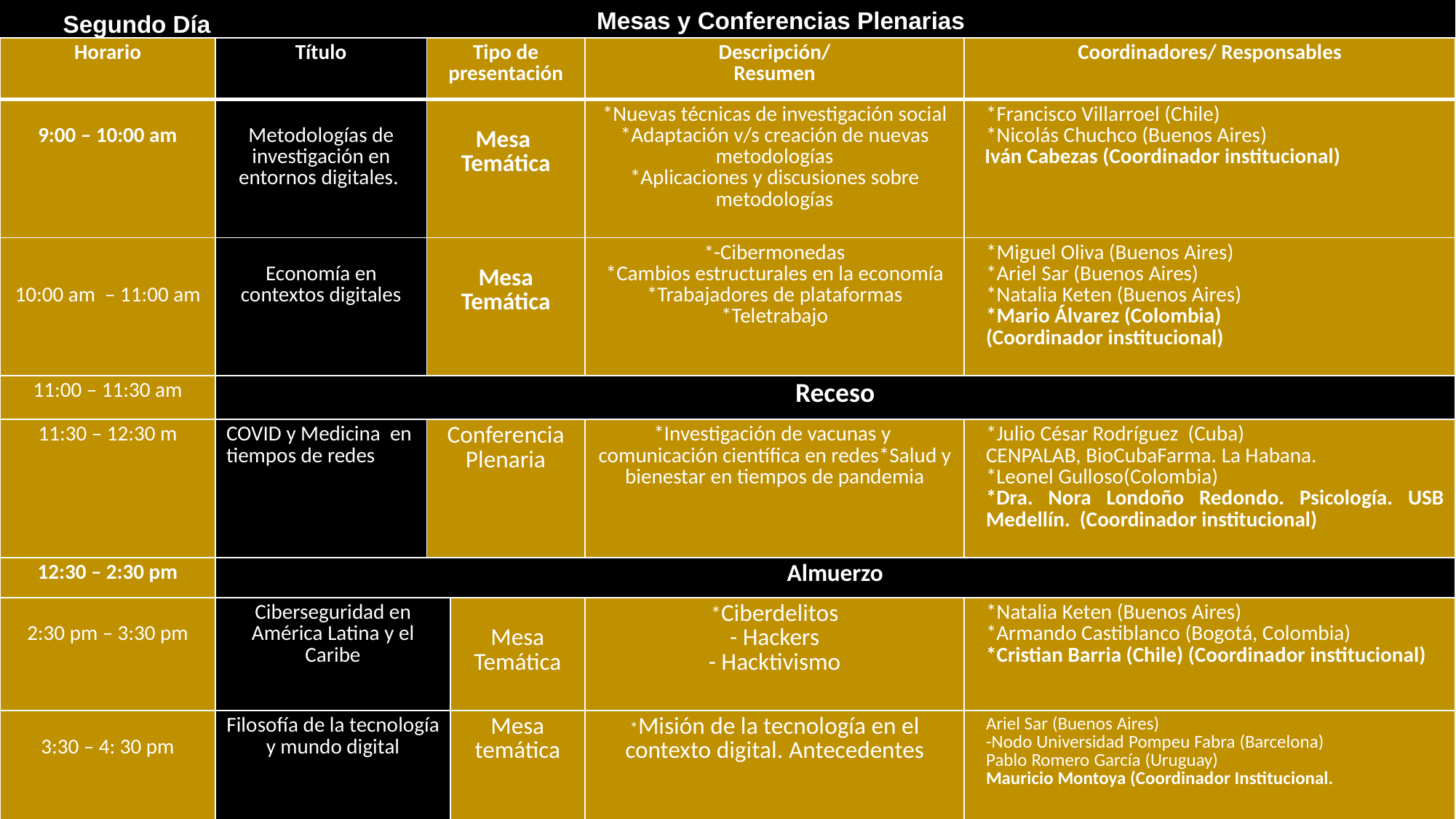

Mesas y Conferencias Plenarias
Segundo Día
| Horario | Título | Tipo de presentación | Tipo de presentación | Descripción/ Resumen | Coordinadores/ Responsables |
| --- | --- | --- | --- | --- | --- |
| 9:00 – 10:00 am | Metodologías de investigación en entornos digitales. | Mesa Temática | Mesa Temática | \*Nuevas técnicas de investigación social \*Adaptación v/s creación de nuevas metodologías \*Aplicaciones y discusiones sobre metodologías | \*Francisco Villarroel (Chile) \*Nicolás Chuchco (Buenos Aires)   Iván Cabezas (Coordinador institucional) |
| 10:00 am – 11:00 am | Economía en contextos digitales | Mesa Temática | Mesa Temática | \*-Cibermonedas \*Cambios estructurales en la economía \*Trabajadores de plataformas \*Teletrabajo | \*Miguel Oliva (Buenos Aires) \*Ariel Sar (Buenos Aires) \*Natalia Keten (Buenos Aires) \*Mario Álvarez (Colombia) (Coordinador institucional) |
| 11:00 – 11:30 am | Receso |  |  |  |  |
| 11:30 – 12:30 m | COVID y Medicina en tiempos de redes | Conferencia Plenaria | Conferencia Plenaria | \*Investigación de vacunas y comunicación científica en redes\*Salud y bienestar en tiempos de pandemia | \*Julio César Rodríguez (Cuba) CENPALAB, BioCubaFarma. La Habana. \*Leonel Gulloso(Colombia) \*Dra. Nora Londoño Redondo. Psicología. USB Medellín. (Coordinador institucional) |
| 12:30 – 2:30 pm | Almuerzo |  |  |  |  |
| 2:30 pm – 3:30 pm | Ciberseguridad en América Latina y el Caribe |  | Mesa Temática | \*Ciberdelitos - Hackers - Hacktivismo | \*Natalia Keten (Buenos Aires) \*Armando Castiblanco (Bogotá, Colombia) \*Cristian Barria (Chile) (Coordinador institucional) |
| 3:30 – 4: 30 pm | Filosofía de la tecnología y mundo digital |  | Mesa temática | \*Misión de la tecnología en el contexto digital. Antecedentes | Ariel Sar (Buenos Aires) -Nodo Universidad Pompeu Fabra (Barcelona) Pablo Romero García (Uruguay) Mauricio Montoya (Coordinador Institucional. |